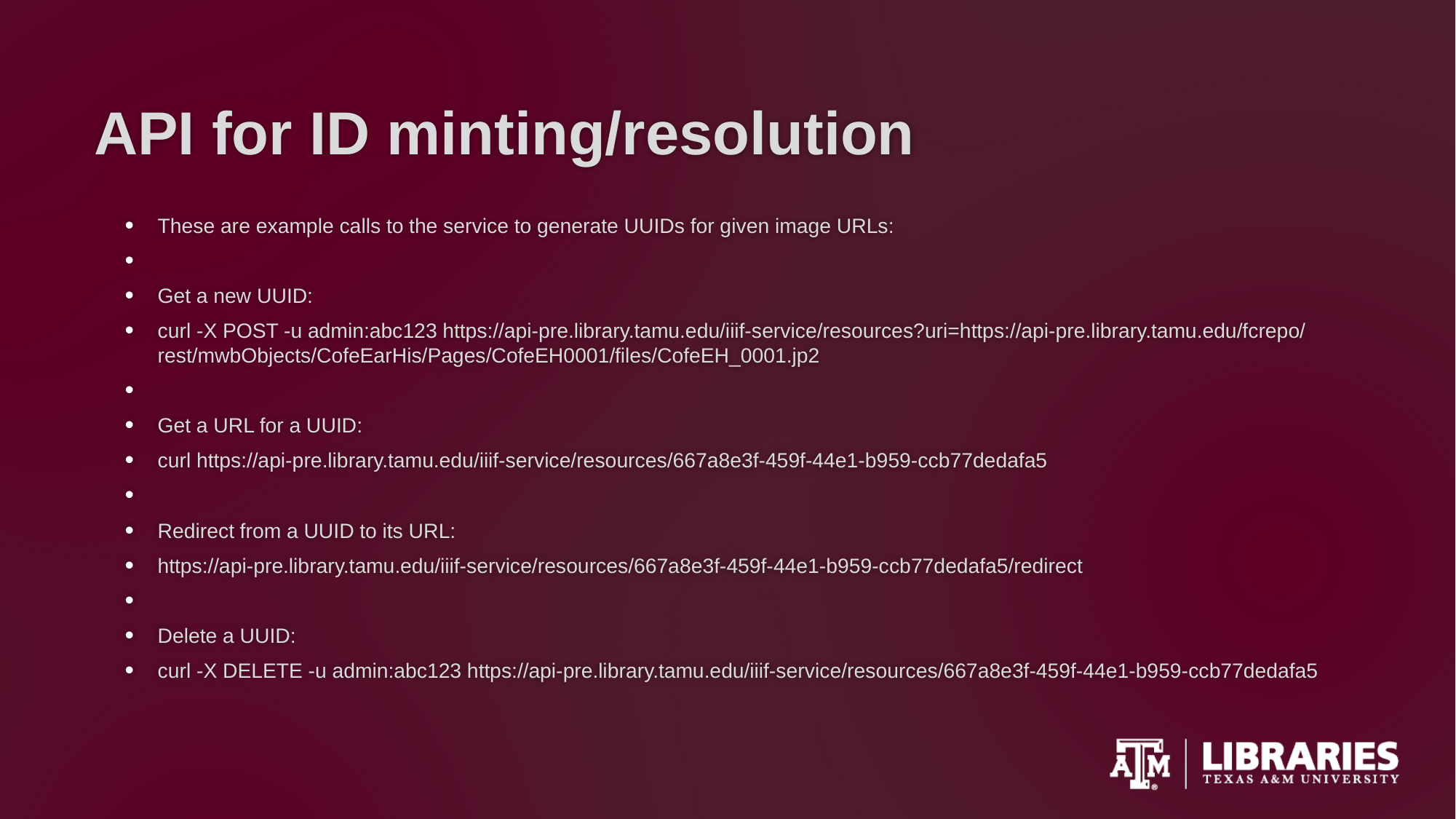

# API for ID minting/resolution
These are example calls to the service to generate UUIDs for given image URLs:

Get a new UUID:
curl -X POST -u admin:abc123 https://api-pre.library.tamu.edu/iiif-service/resources?uri=https://api-pre.library.tamu.edu/fcrepo/rest/mwbObjects/CofeEarHis/Pages/CofeEH0001/files/CofeEH_0001.jp2

Get a URL for a UUID:
curl https://api-pre.library.tamu.edu/iiif-service/resources/667a8e3f-459f-44e1-b959-ccb77dedafa5

Redirect from a UUID to its URL:
https://api-pre.library.tamu.edu/iiif-service/resources/667a8e3f-459f-44e1-b959-ccb77dedafa5/redirect

Delete a UUID:
curl -X DELETE -u admin:abc123 https://api-pre.library.tamu.edu/iiif-service/resources/667a8e3f-459f-44e1-b959-ccb77dedafa5